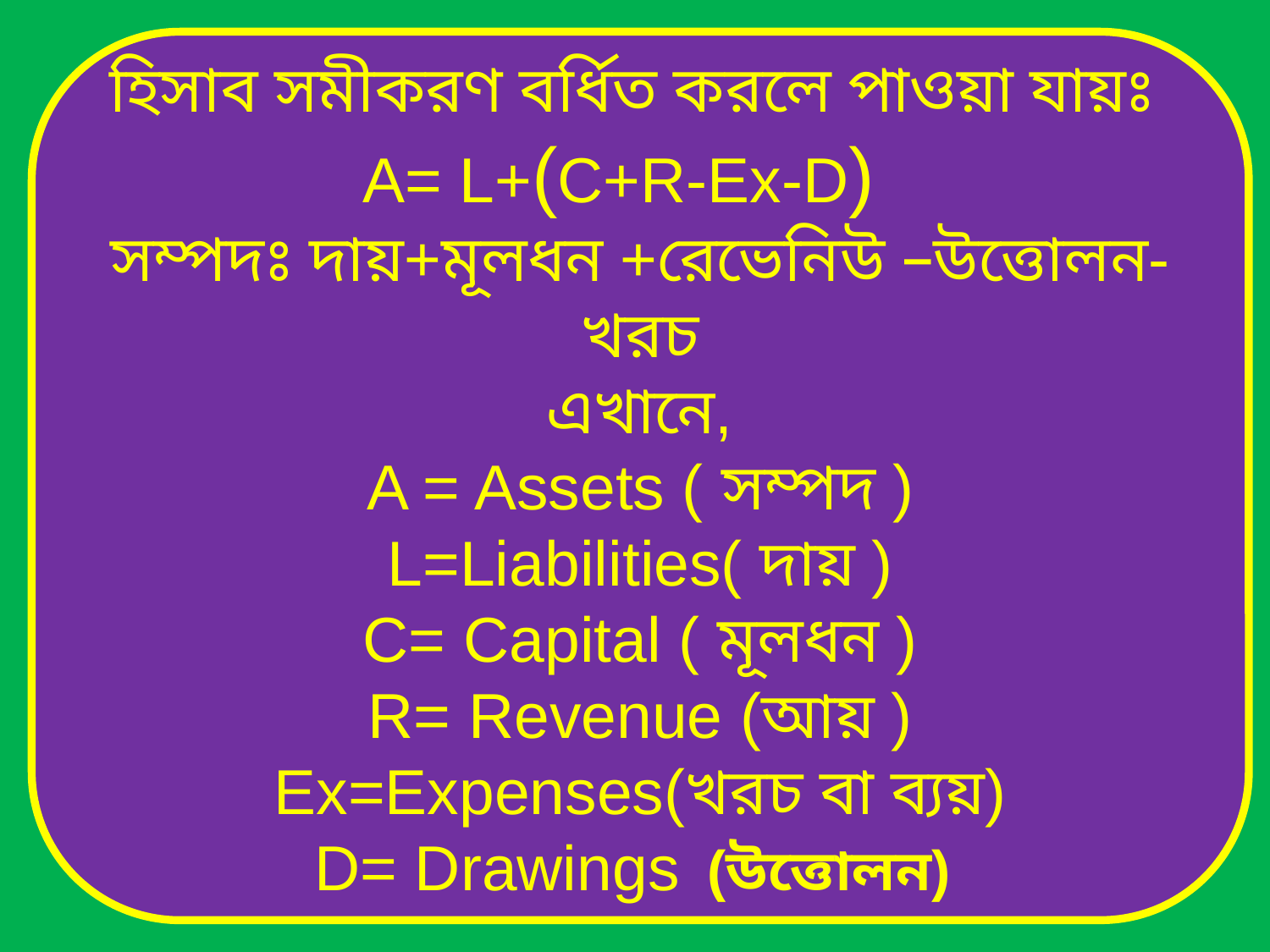

হিসাব সমীকরণ বর্ধিত করলে পাওয়া যায়ঃ
A= L+(C+R-Ex-D)
সম্পদঃ দায়+মূলধন +রেভেনিউ –উত্তোলন-খরচ
 এখানে,
A = Assets ( সম্পদ )
L=Liabilities( দায় )
C= Capital ( মূলধন )
R= Revenue (আয় )
Ex=Expenses(খরচ বা ব্যয়)
D= Drawings  (উত্তোলন)